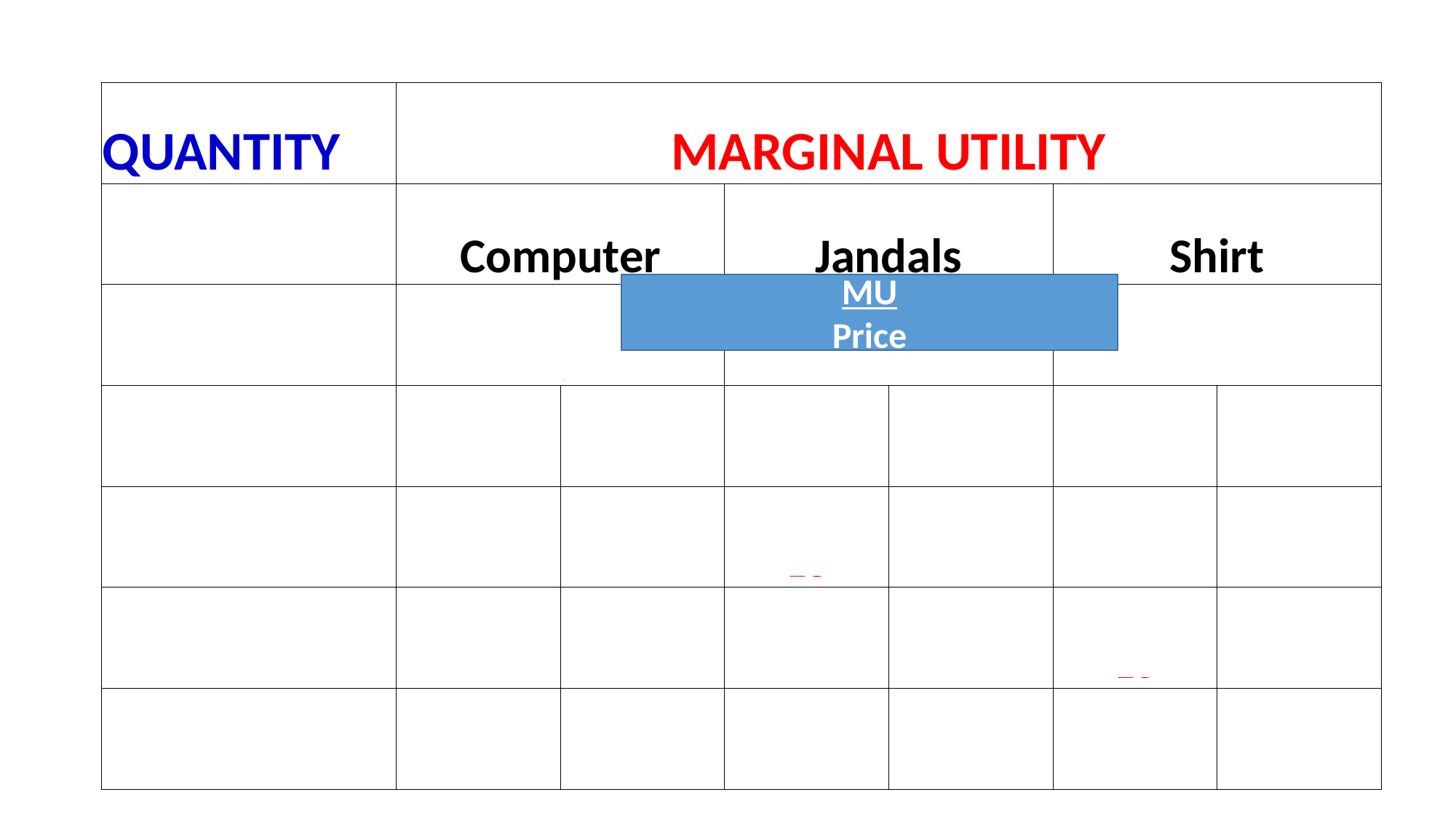

| QUANTITY | MARGINAL UTILITY |  |  |  |  |  |
| --- | --- | --- | --- | --- | --- | --- |
|  | Computer |  | Jandals |  | Shirt |  |
|  | Price $1000 |  | Price $10 |  | Price $20 |  |
| 1 | 2200 | 2.20 | 20 | 2.00 | 30 | 1.50 |
| 2 | 400 | 0.40 | 18 | 1.80 | 25 | 1.25 |
| 3 | 100 | 0.10 | 15 | 1.50 | 10 | 0.50 |
| 4 | 40 | 0.04 | 14 | 1.40 | 5 | 0.25 |
MU
Price